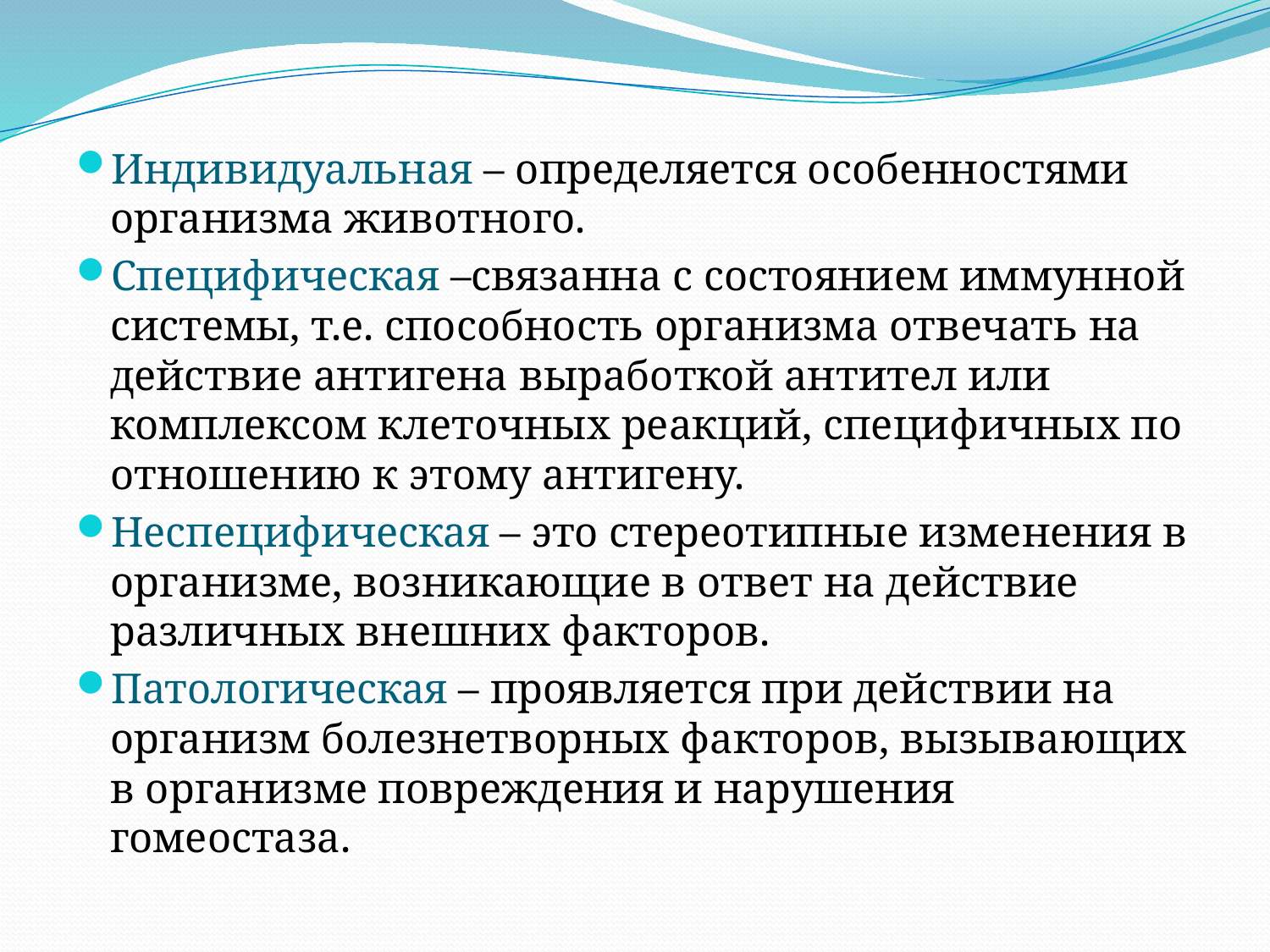

Индивидуальная – определяется особенностями организма животного.
Специфическая –связанна с состоянием иммунной системы, т.е. способность организма отвечать на действие антигена выработкой антител или комплексом клеточных реакций, специфичных по отношению к этому антигену.
Неспецифическая – это стереотипные изменения в организме, возникающие в ответ на действие различных внешних факторов.
Патологическая – проявляется при действии на организм болезнетворных факторов, вызывающих в организме повреждения и нарушения гомеостаза.